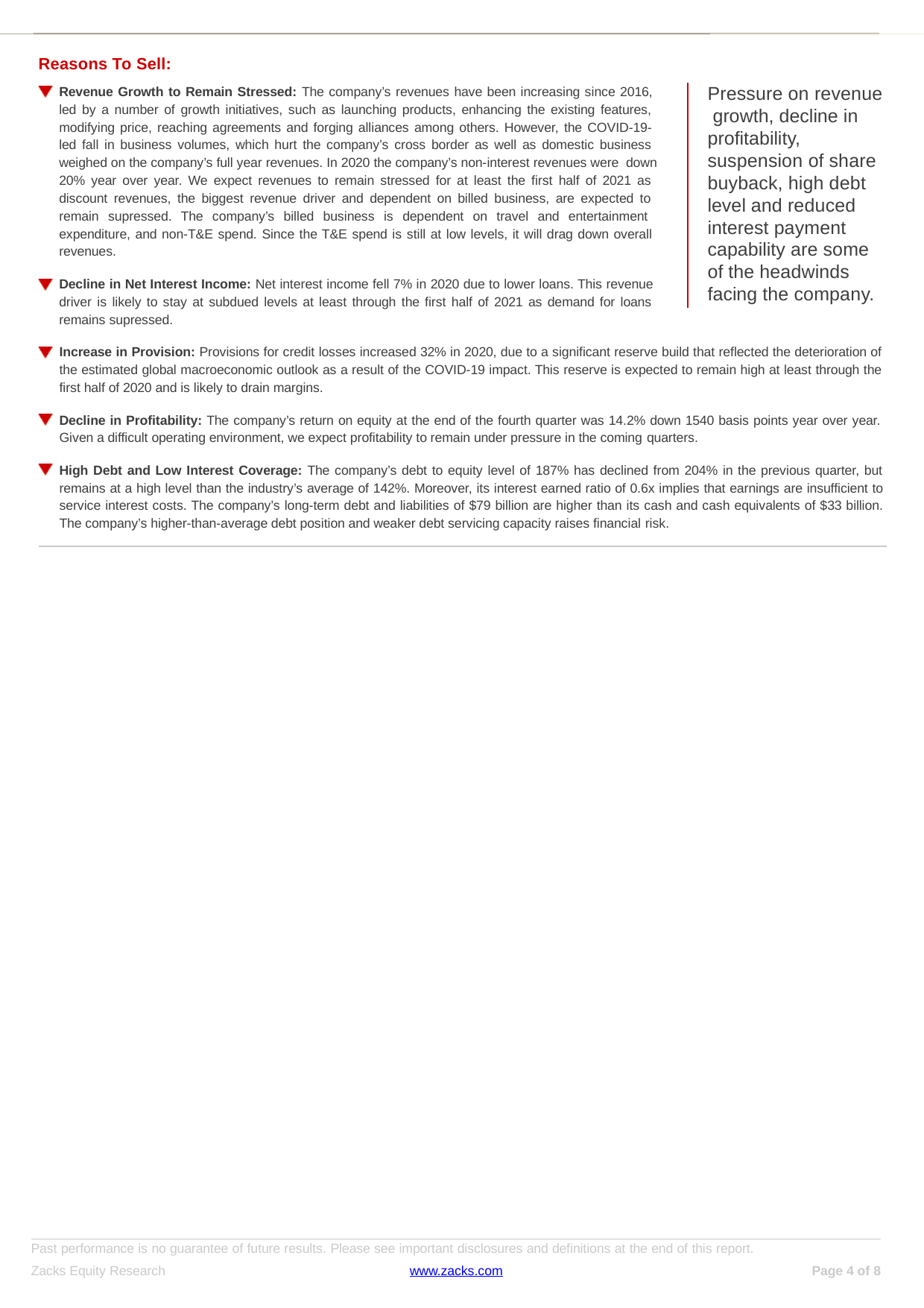

Reasons To Sell:
Revenue Growth to Remain Stressed: The company’s revenues have been increasing since 2016,  led by a number of growth initiatives, such as launching products, enhancing the existing features,  modifying price, reaching agreements and forging alliances among others. However, the COVID-19-  led fall in business volumes, which hurt the company’s cross border as well as domestic business  weighed on the company’s full year revenues. In 2020 the company’s non-interest revenues were  down 20% year over year. We expect revenues to remain stressed for at least the first half of 2021 as  discount revenues, the biggest revenue driver and dependent on billed business, are expected to  remain supressed. The company’s billed business is dependent on travel and entertainment  expenditure, and non-T&E spend. Since the T&E spend is still at low levels, it will drag down overall  revenues.
Pressure on revenue  growth, decline in  profitability,  suspension of share  buyback, high debt  level and reduced  interest payment  capability are some  of the headwinds  facing the company.

Decline in Net Interest Income: Net interest income fell 7% in 2020 due to lower loans. This revenue  driver is likely to stay at subdued levels at least through the first half of 2021 as demand for loans  remains supressed.

Increase in Provision: Provisions for credit losses increased 32% in 2020, due to a significant reserve build that reflected the deterioration of  the estimated global macroeconomic outlook as a result of the COVID-19 impact. This reserve is expected to remain high at least through the  first half of 2020 and is likely to drain margins.

Decline in Profitability: The company’s return on equity at the end of the fourth quarter was 14.2% down 1540 basis points year over year.  Given a difficult operating environment, we expect profitability to remain under pressure in the coming quarters.

High Debt and Low Interest Coverage: The company’s debt to equity level of 187% has declined from 204% in the previous quarter, but  remains at a high level than the industry’s average of 142%. Moreover, its interest earned ratio of 0.6x implies that earnings are insufficient to  service interest costs. The company’s long-term debt and liabilities of $79 billion are higher than its cash and cash equivalents of $33 billion.  The company’s higher-than-average debt position and weaker debt servicing capacity raises financial risk.

Past performance is no guarantee of future results. Please see important disclosures and definitions at the end of this report.
Zacks Equity Research
www.zacks.com
Page 4 of 8